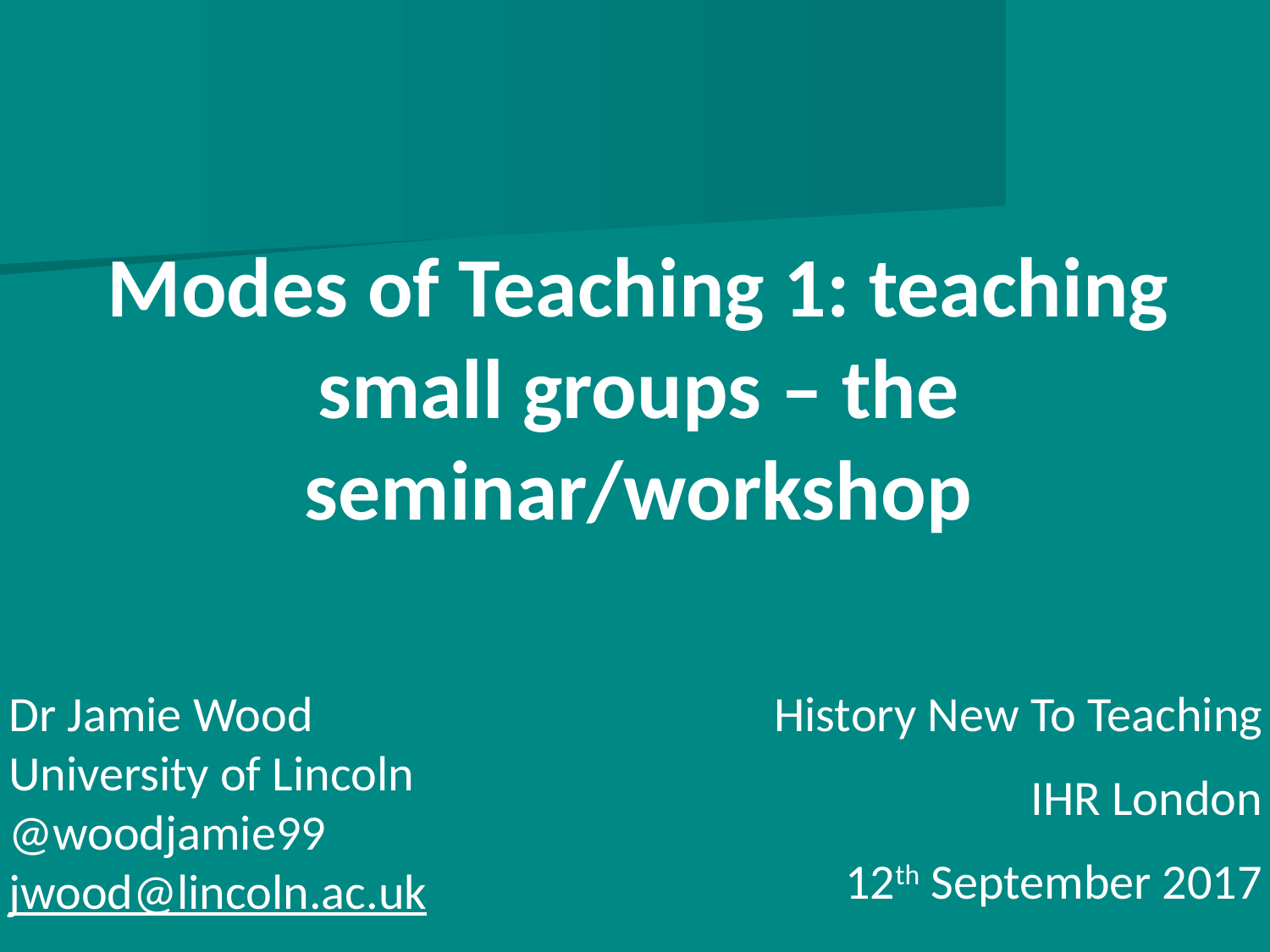

Modes of Teaching 1: teaching small groups – the seminar/workshop
Dr Jamie Wood
University of Lincoln
@woodjamie99
jwood@lincoln.ac.uk
History New To Teaching
IHR London
		12th September 2017